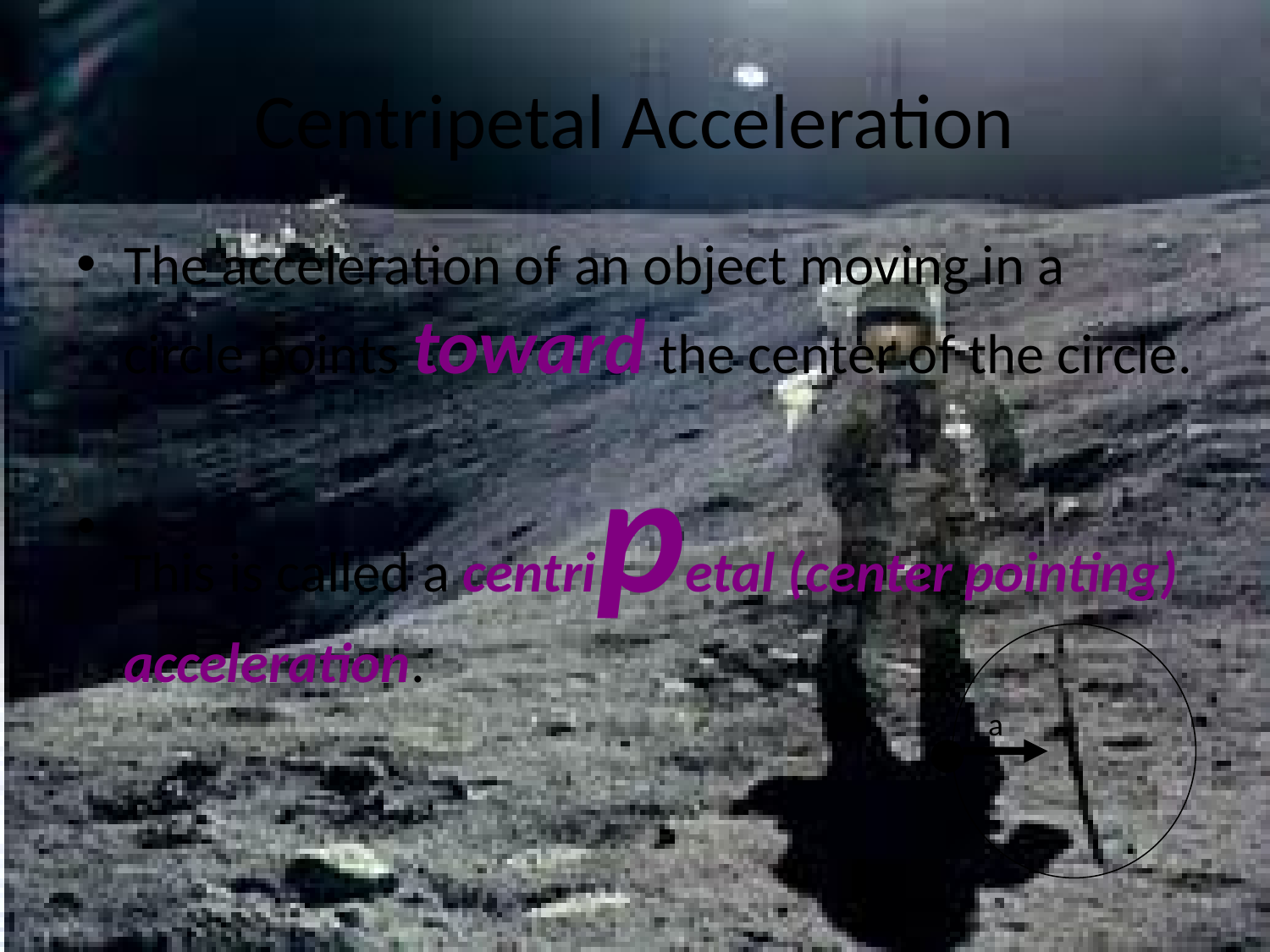

# Centripetal Acceleration
The acceleration of an object moving in a circle points toward the center of the circle.
This is called a centripetal (center pointing) acceleration.

a